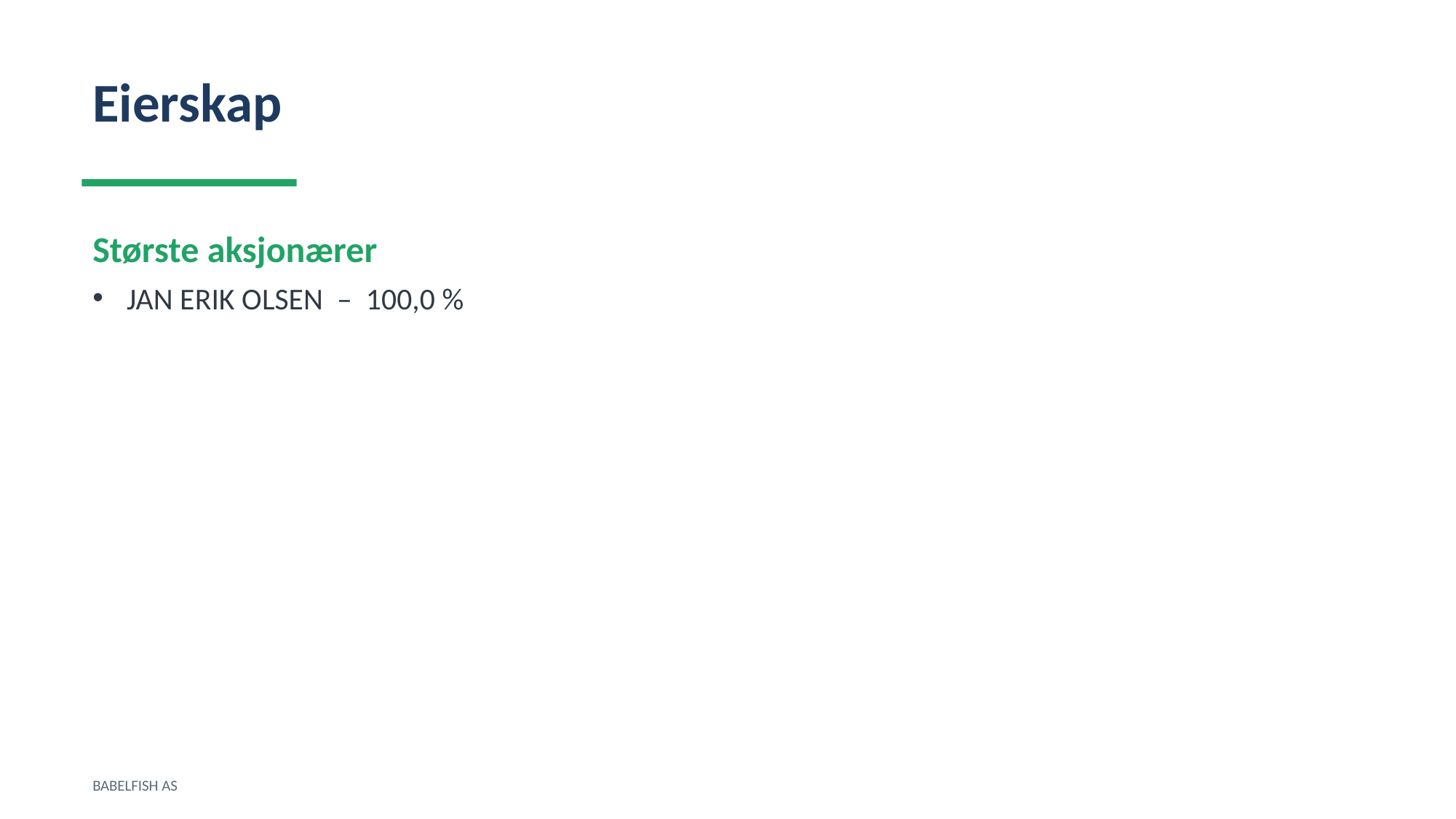

Eierskap

Største aksjonærer
JAN ERIK OLSEN  –  100,0 %
BABELFISH AS